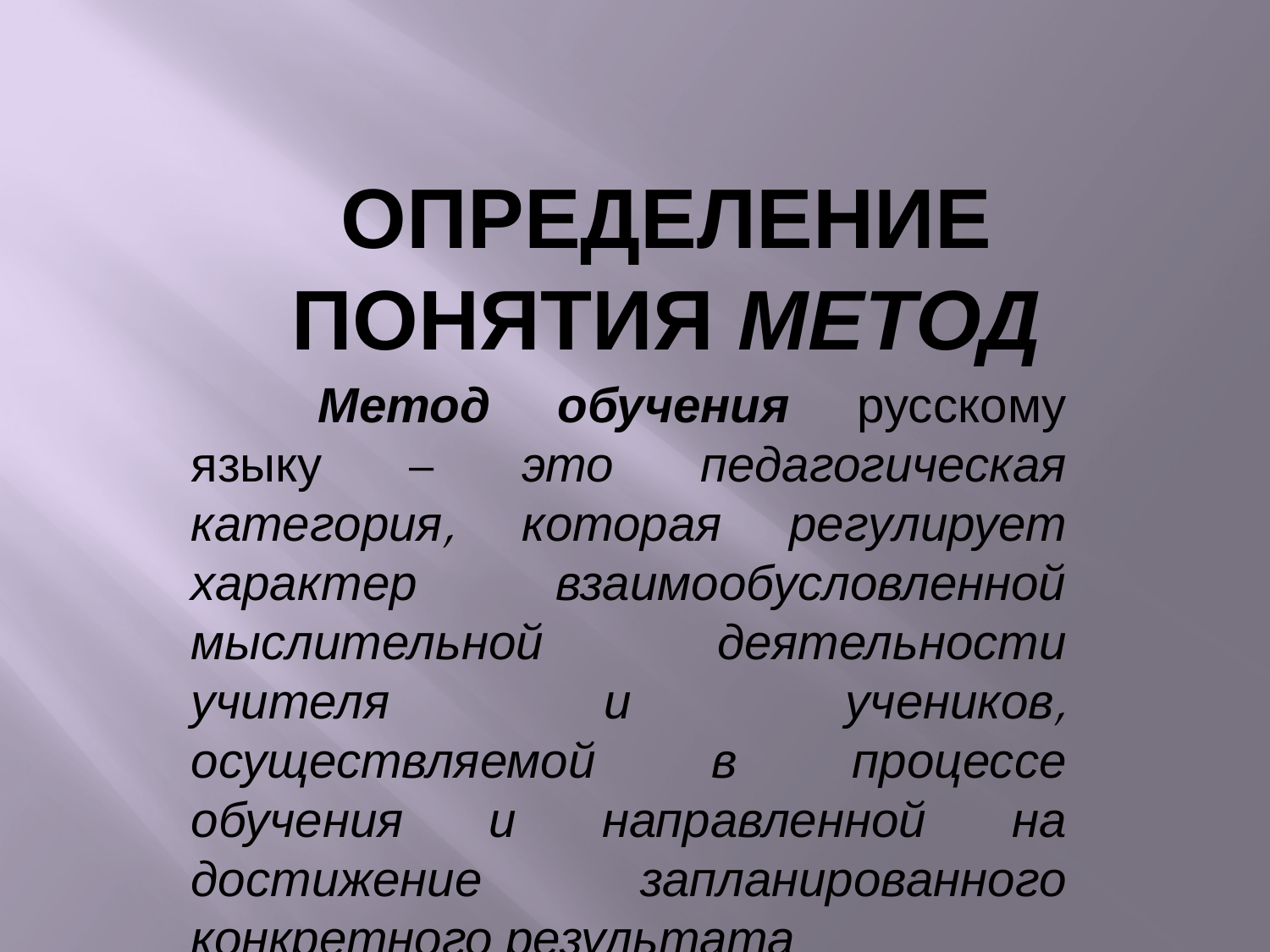

# Определение понятия метод
	Метод обучения русскому языку – это педагогическая категория, которая регулирует характер взаимообусловленной мыслительной деятельности учителя и учеников, осуществляемой в процессе обучения и направленной на достижение запланированного конкретного результата.